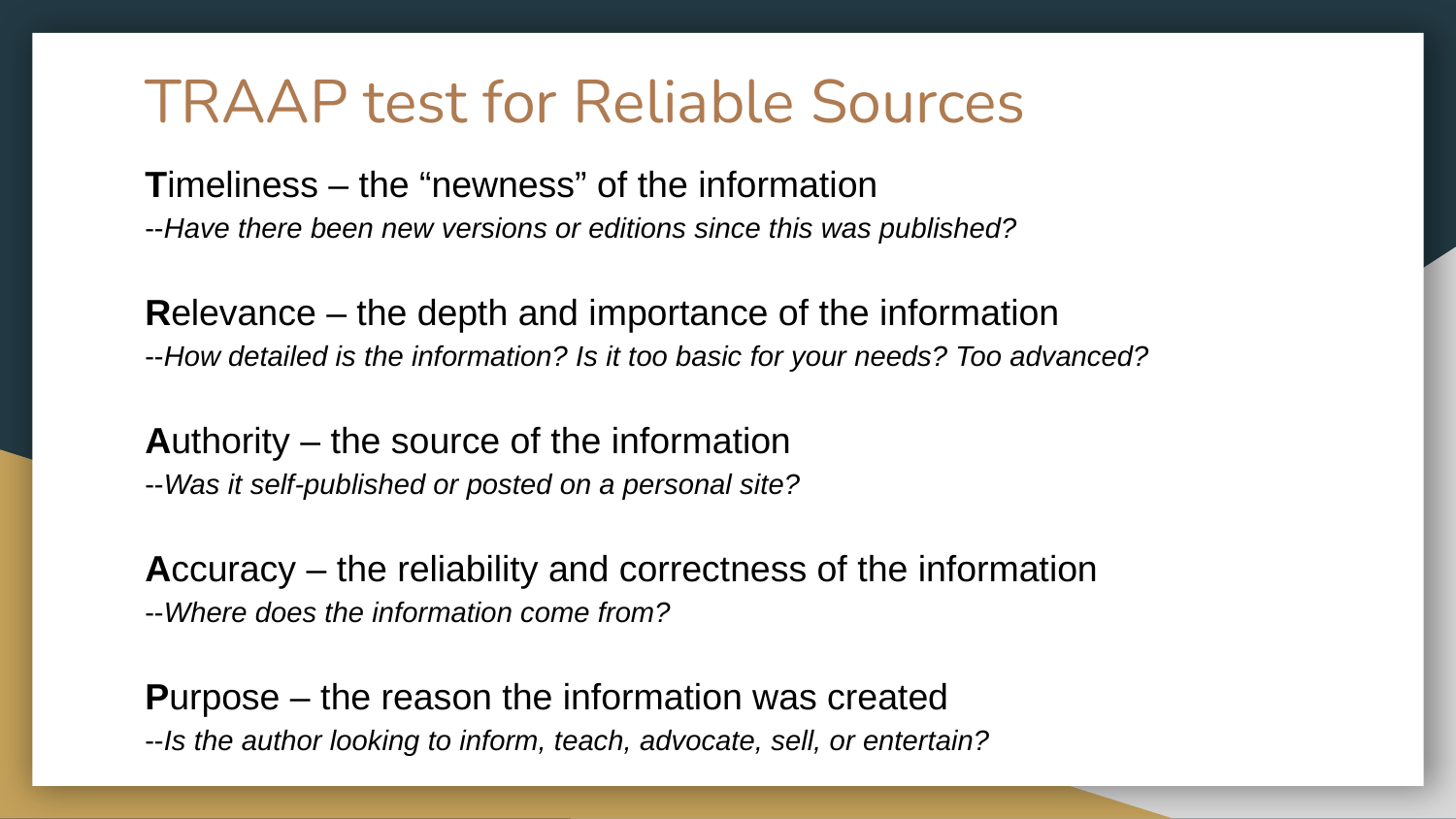

# TRAAP test for Reliable Sources
Timeliness – the “newness” of the information
--Have there been new versions or editions since this was published?

Relevance – the depth and importance of the information
--How detailed is the information? Is it too basic for your needs? Too advanced?

Authority – the source of the information
--Was it self-published or posted on a personal site?

Accuracy – the reliability and correctness of the information
--Where does the information come from?

Purpose – the reason the information was created
--Is the author looking to inform, teach, advocate, sell, or entertain?